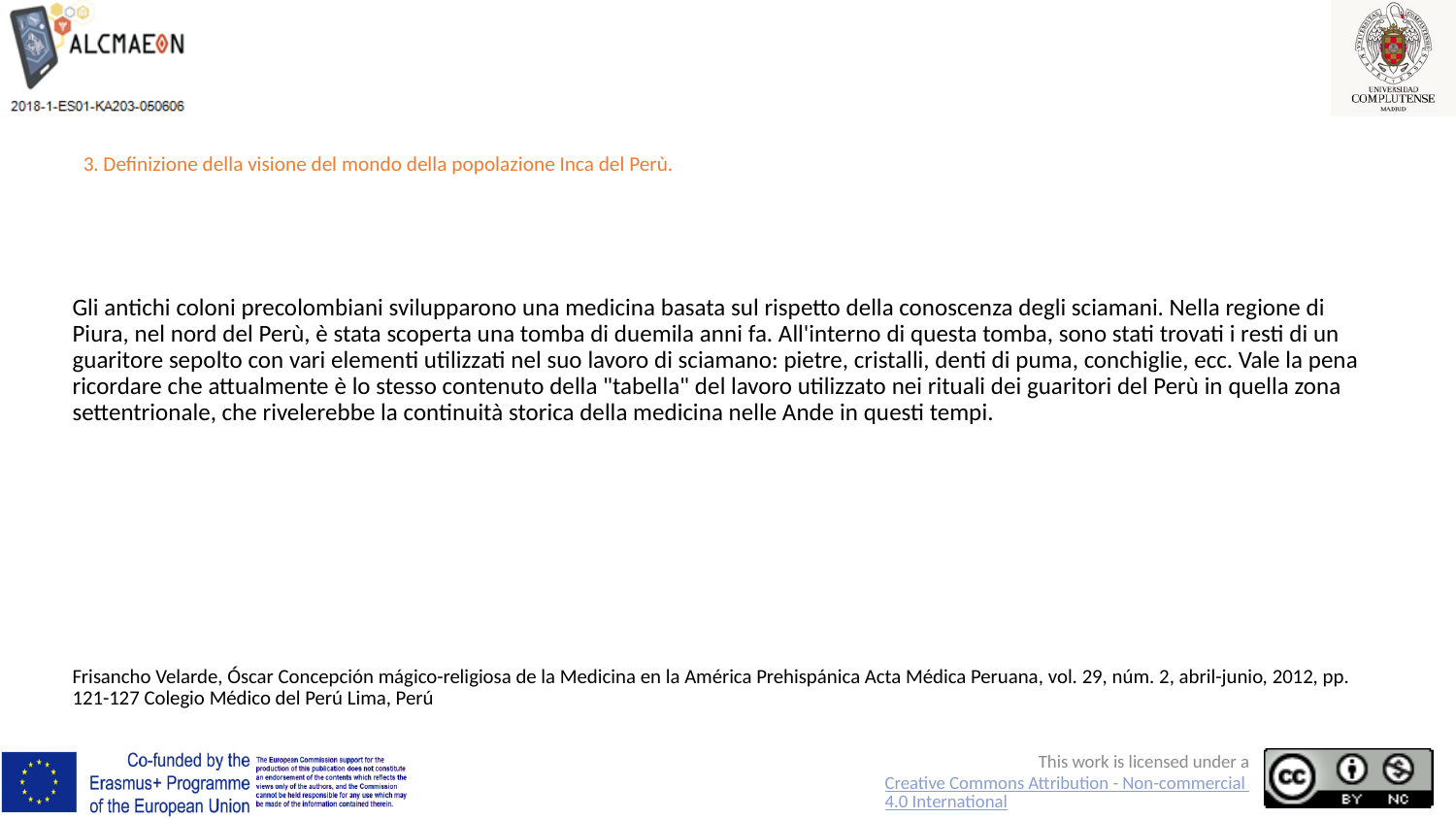

# 3. Definizione della visione del mondo della popolazione Inca del Perù.

Gli antichi coloni precolombiani svilupparono una medicina basata sul rispetto della conoscenza degli sciamani. Nella regione di Piura, nel nord del Perù, è stata scoperta una tomba di duemila anni fa. All'interno di questa tomba, sono stati trovati i resti di un guaritore sepolto con vari elementi utilizzati nel suo lavoro di sciamano: pietre, cristalli, denti di puma, conchiglie, ecc. Vale la pena ricordare che attualmente è lo stesso contenuto della "tabella" del lavoro utilizzato nei rituali dei guaritori del Perù in quella zona settentrionale, che rivelerebbe la continuità storica della medicina nelle Ande in questi tempi.

Frisancho Velarde, Óscar Concepción mágico-religiosa de la Medicina en la América Prehispánica Acta Médica Peruana, vol. 29, núm. 2, abril-junio, 2012, pp. 121-127 Colegio Médico del Perú Lima, Perú